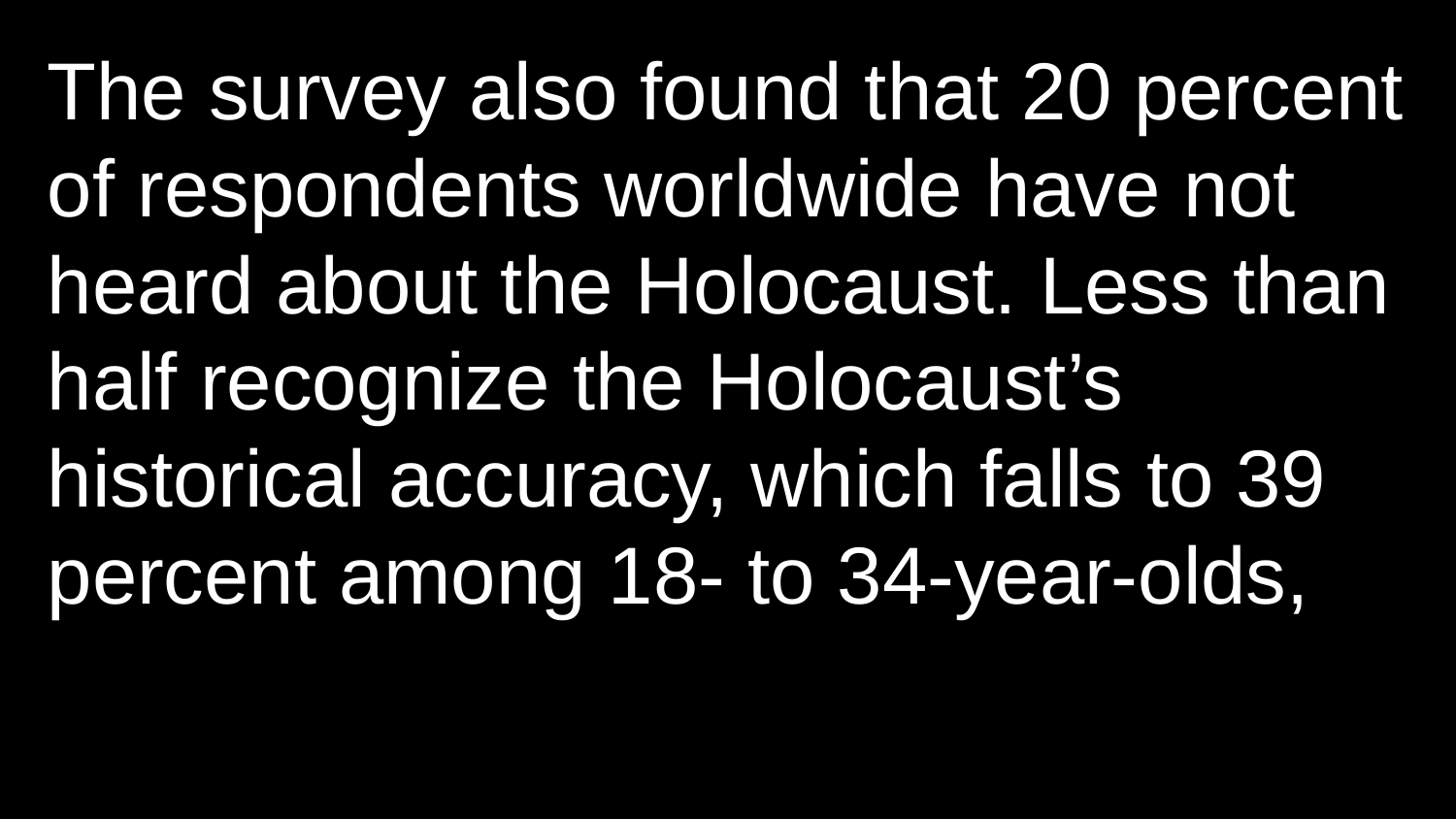

The survey also found that 20 percent of respondents worldwide have not heard about the Holocaust. Less than half recognize the Holocaust’s historical accuracy, which falls to 39 percent among 18- to 34-year-olds,